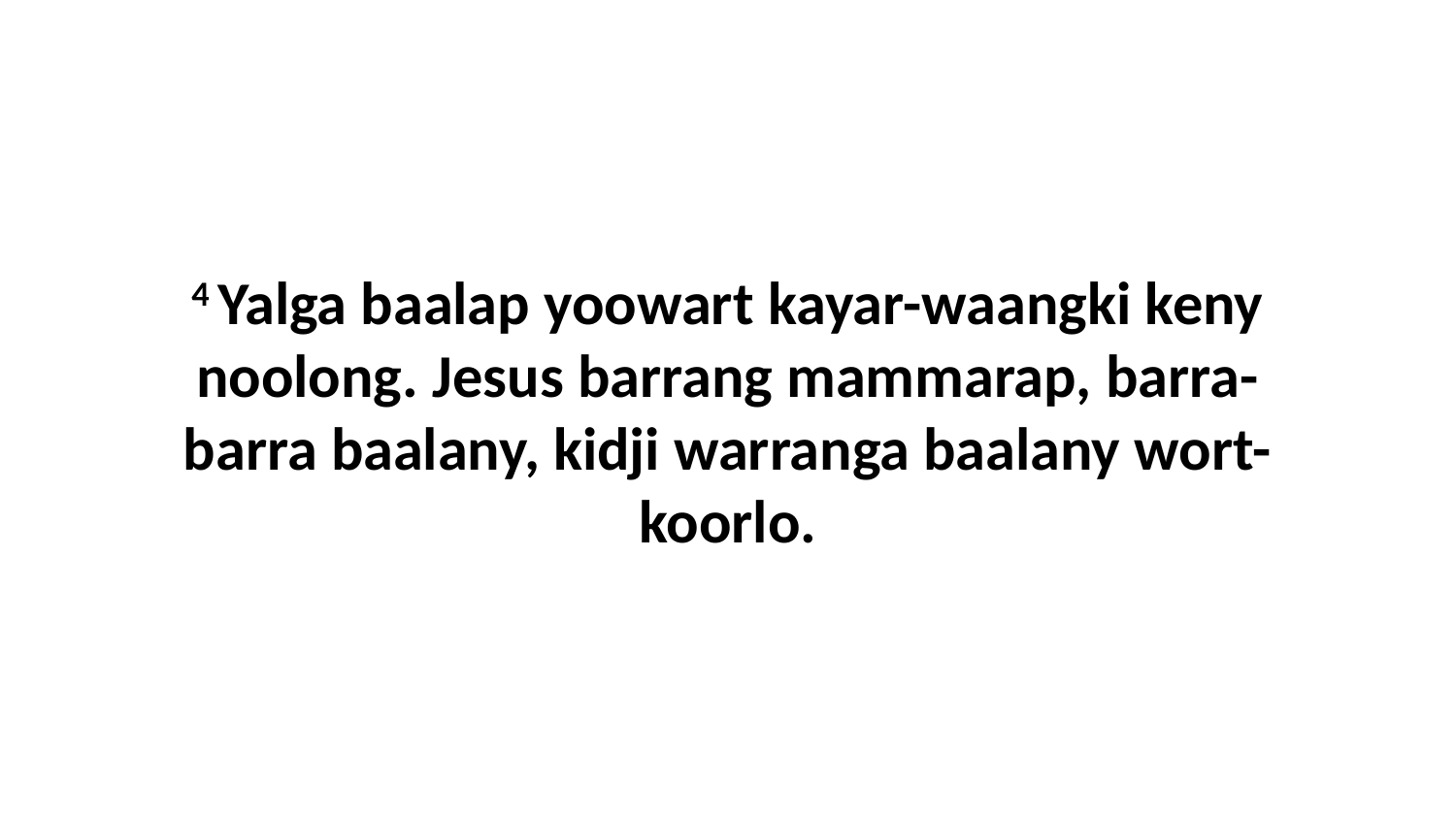

4 Yalga baalap yoowart kayar-waangki keny noolong. Jesus barrang mammarap, barra-barra baalany, kidji warranga baalany wort-koorlo.